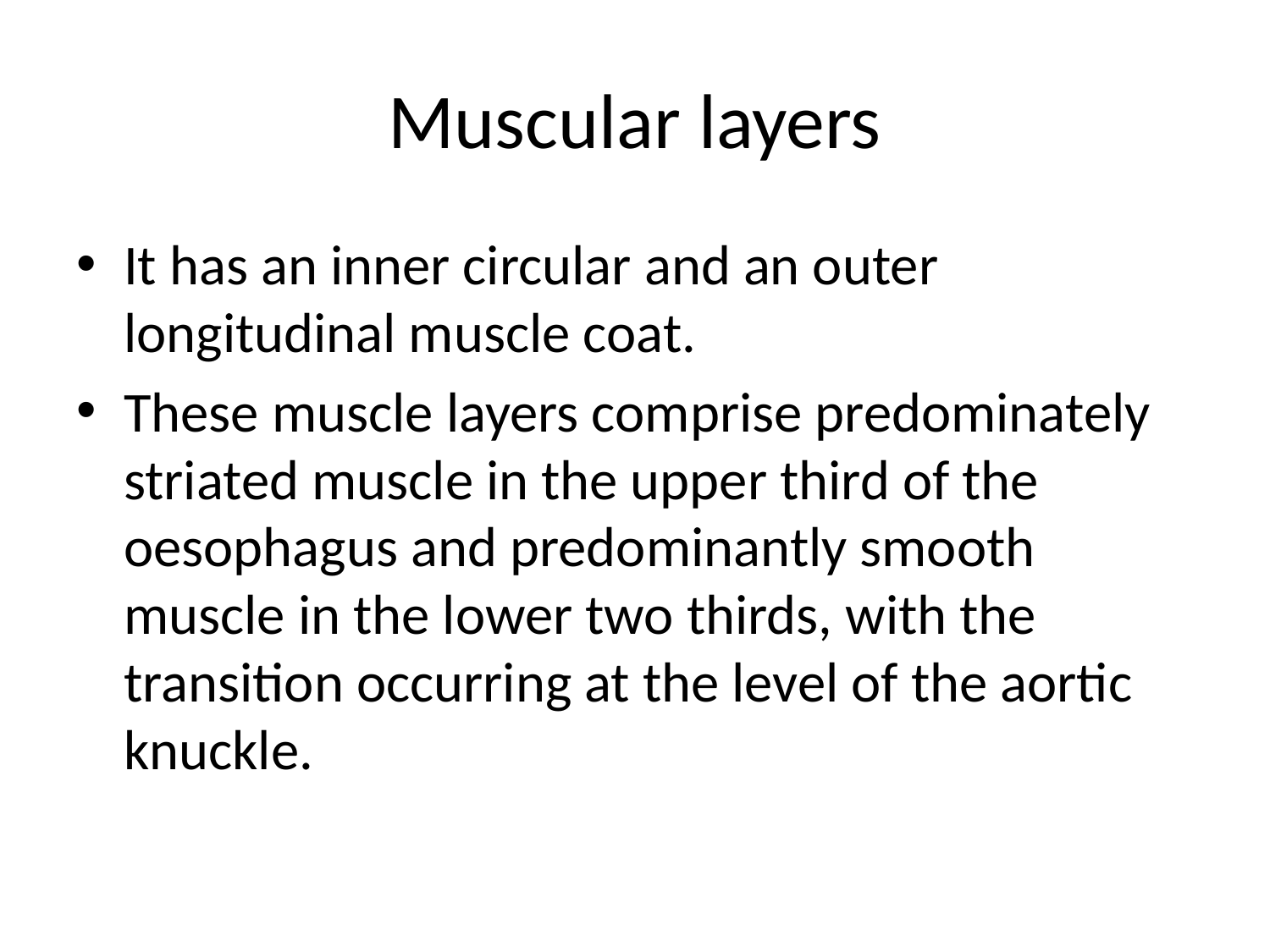

# Muscular layers
It has an inner circular and an outer longitudinal muscle coat.
These muscle layers comprise predominately striated muscle in the upper third of the oesophagus and predominantly smooth muscle in the lower two thirds, with the transition occurring at the level of the aortic knuckle.